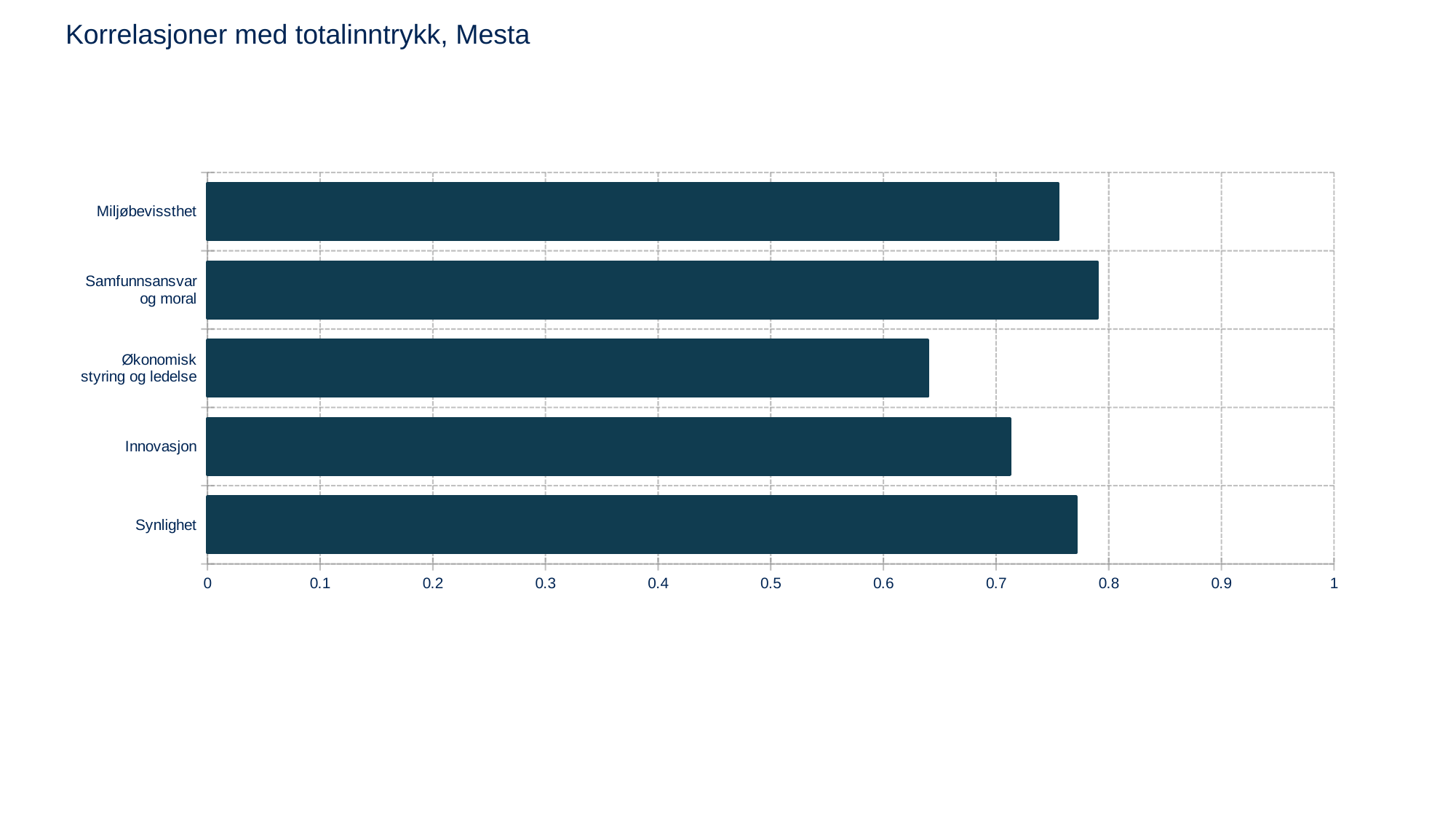

# Korrelasjoner med totalinntrykk, Mesta

### Chart

| Category | korrelasjon |
|---|---|
| Synlighet | 0.7710244 |
| Innovasjon | 0.7119981 |
|          Økonomisk
styring og ledelse | 0.639583 |
| Samfunnsansvar
            og moral | 0.7899157 |
| Miljøbevissthet | 0.7550037 |